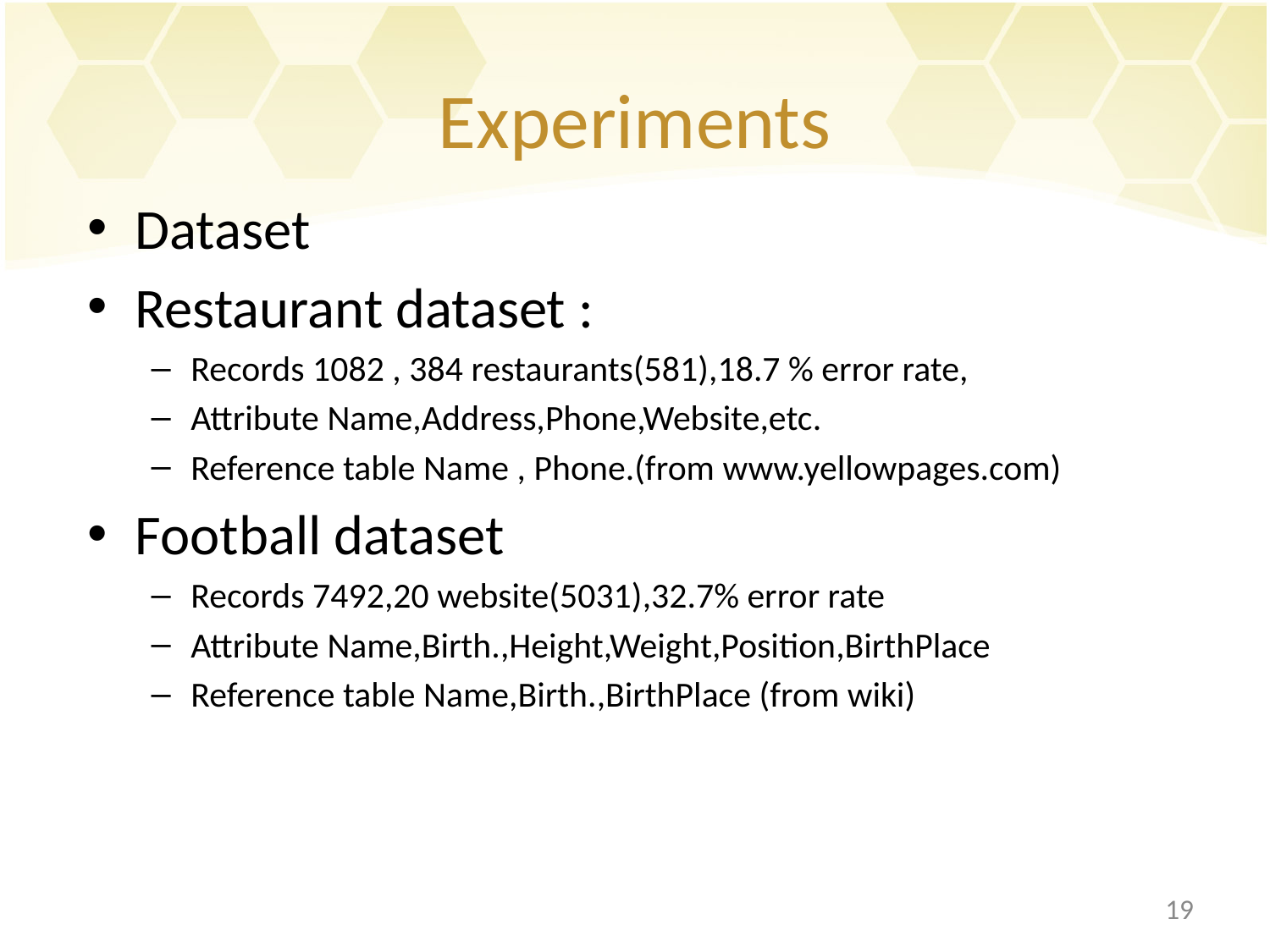

# Experiments
Dataset
Restaurant dataset :
Records 1082 , 384 restaurants(581),18.7 % error rate,
Attribute Name,Address,Phone,Website,etc.
Reference table Name , Phone.(from www.yellowpages.com)
Football dataset
Records 7492,20 website(5031),32.7% error rate
Attribute Name,Birth.,Height,Weight,Position,BirthPlace
Reference table Name,Birth.,BirthPlace (from wiki)

19